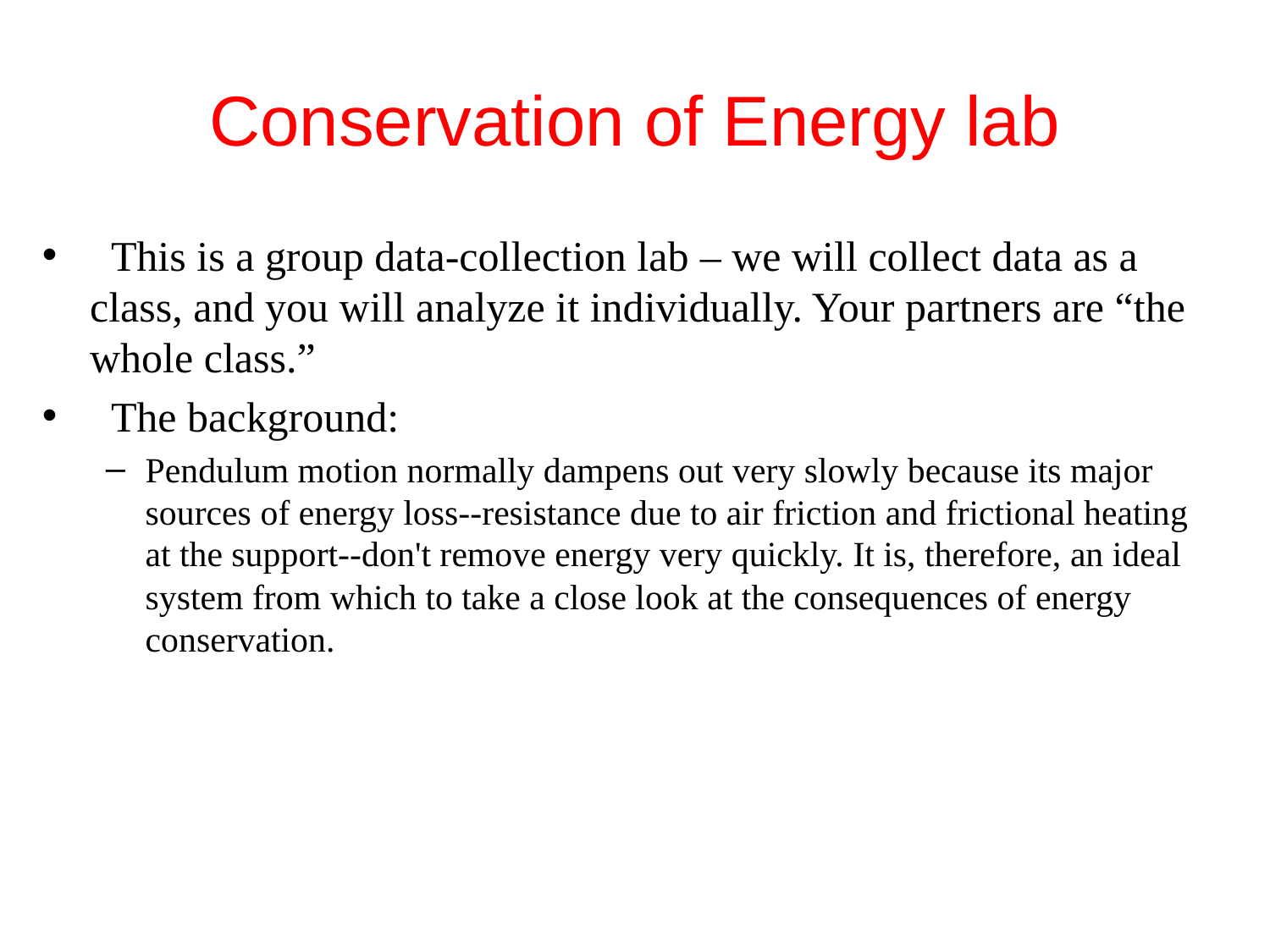

# Conservation of Energy lab
  This is a group data-collection lab – we will collect data as a class, and you will analyze it individually. Your partners are “the whole class.”
  The background:
Pendulum motion normally dampens out very slowly because its major sources of energy loss--resistance due to air friction and frictional heating at the support--don't remove energy very quickly. It is, therefore, an ideal system from which to take a close look at the consequences of energy conservation.